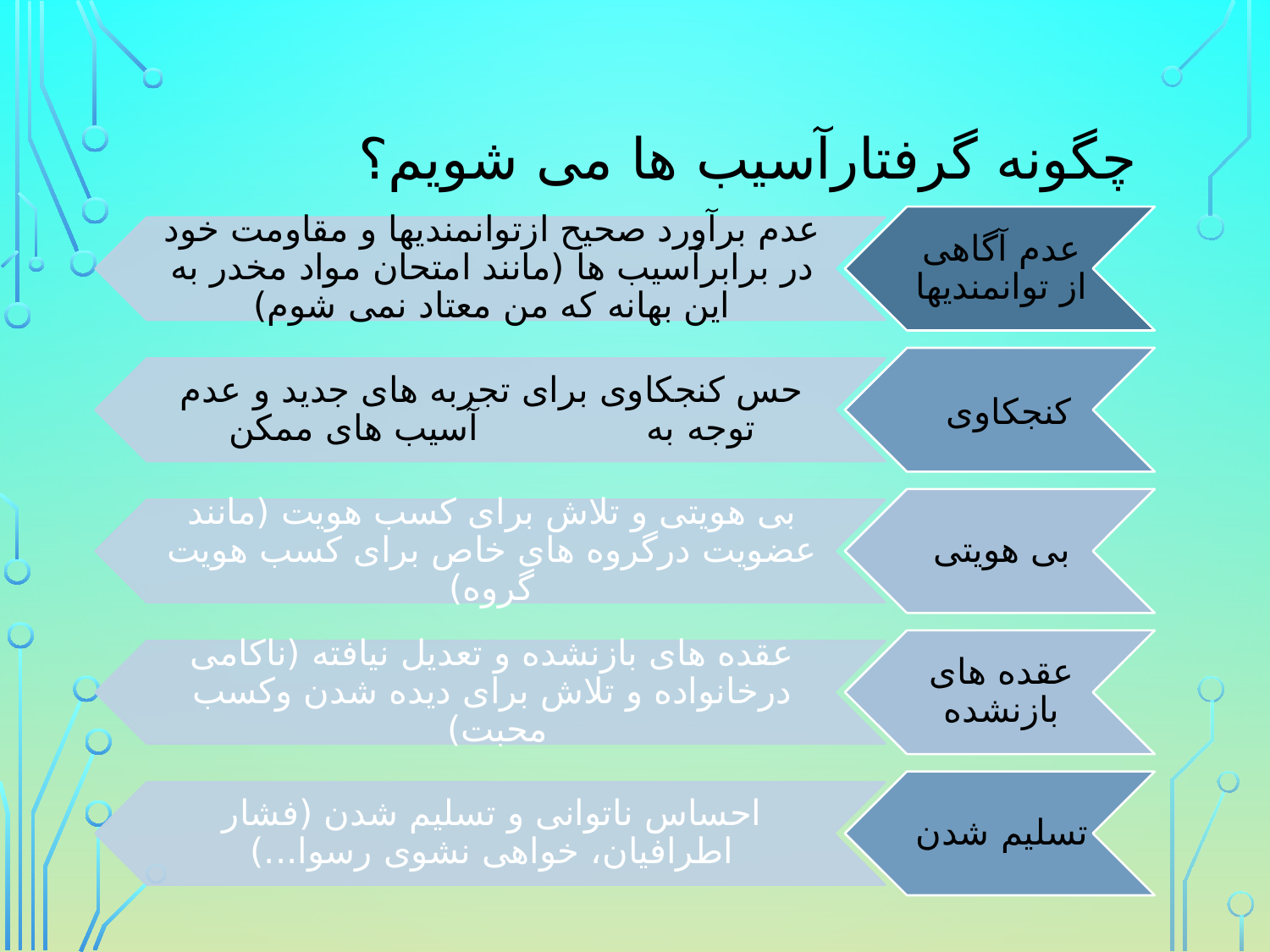

# چگونه گرفتارآسیب ها می شویم؟
عدم آگاهی از توانمندیها
عدم برآورد صحیح ازتوانمندیها و مقاومت خود در برابرآسیب ها (مانند امتحان مواد مخدر به این بهانه که من معتاد نمی شوم)
کنجکاوی
حس کنجکاوی برای تجربه های جدید و عدم توجه به               آسیب های ممکن
بی هویتی
بی هویتی و تلاش برای کسب هویت (مانند عضویت درگروه های خاص برای کسب هویت گروه)
عقده های بازنشده
عقده های بازنشده و تعدیل نیافته (ناکامی درخانواده و تلاش برای دیده شدن وکسب محبت)
تسلیم شدن
احساس ناتوانی و تسلیم شدن (فشار اطرافیان، خواهی نشوی رسوا...)